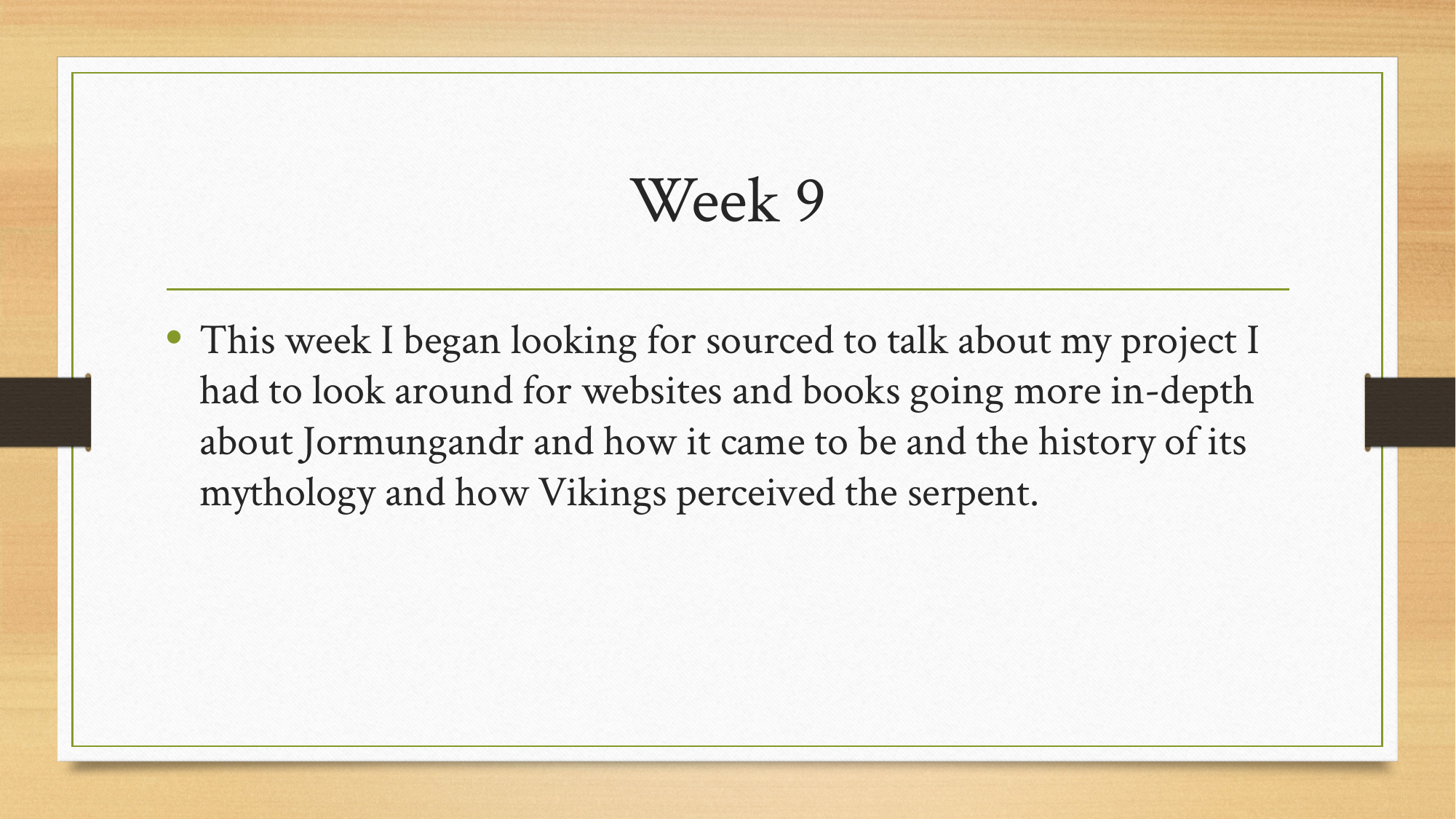

# Week 9
This week I began looking for sourced to talk about my project I had to look around for websites and books going more in-depth about Jormungandr and how it came to be and the history of its mythology and how Vikings perceived the serpent.